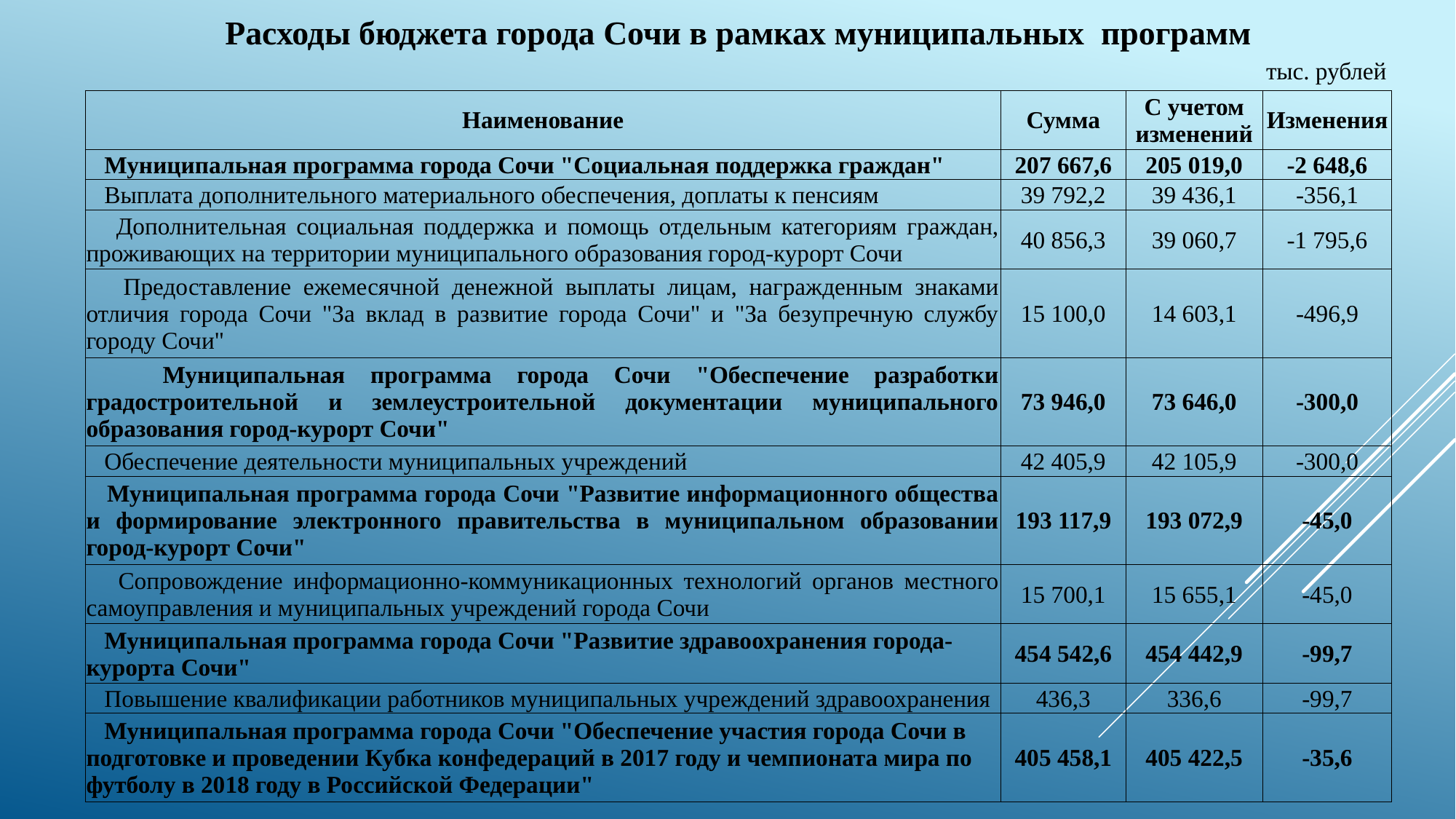

Расходы бюджета города Сочи в рамках муниципальных  программ
тыс. рублей
| Наименование | Сумма | С учетом изменений | Изменения |
| --- | --- | --- | --- |
| Муниципальная программа города Сочи "Социальная поддержка граждан" | 207 667,6 | 205 019,0 | -2 648,6 |
| Выплата дополнительного материального обеспечения, доплаты к пенсиям | 39 792,2 | 39 436,1 | -356,1 |
| Дополнительная социальная поддержка и помощь отдельным категориям граждан, проживающих на территории муниципального образования город-курорт Сочи | 40 856,3 | 39 060,7 | -1 795,6 |
| Предоставление ежемесячной денежной выплаты лицам, награжденным знаками отличия города Сочи "За вклад в развитие города Сочи" и "За безупречную службу городу Сочи" | 15 100,0 | 14 603,1 | -496,9 |
| Муниципальная программа города Сочи "Обеспечение разработки градостроительной и землеустроительной документации муниципального образования город-курорт Сочи" | 73 946,0 | 73 646,0 | -300,0 |
| Обеспечение деятельности муниципальных учреждений | 42 405,9 | 42 105,9 | -300,0 |
| Муниципальная программа города Сочи "Развитие информационного общества и формирование электронного правительства в муниципальном образовании город-курорт Сочи" | 193 117,9 | 193 072,9 | -45,0 |
| Сопровождение информационно-коммуникационных технологий органов местного самоуправления и муниципальных учреждений города Сочи | 15 700,1 | 15 655,1 | -45,0 |
| Муниципальная программа города Сочи "Развитие здравоохранения города-курорта Сочи" | 454 542,6 | 454 442,9 | -99,7 |
| Повышение квалификации работников муниципальных учреждений здравоохранения | 436,3 | 336,6 | -99,7 |
| Муниципальная программа города Сочи "Обеспечение участия города Сочи в подготовке и проведении Кубка конфедераций в 2017 году и чемпионата мира по футболу в 2018 году в Российской Федерации" | 405 458,1 | 405 422,5 | -35,6 |